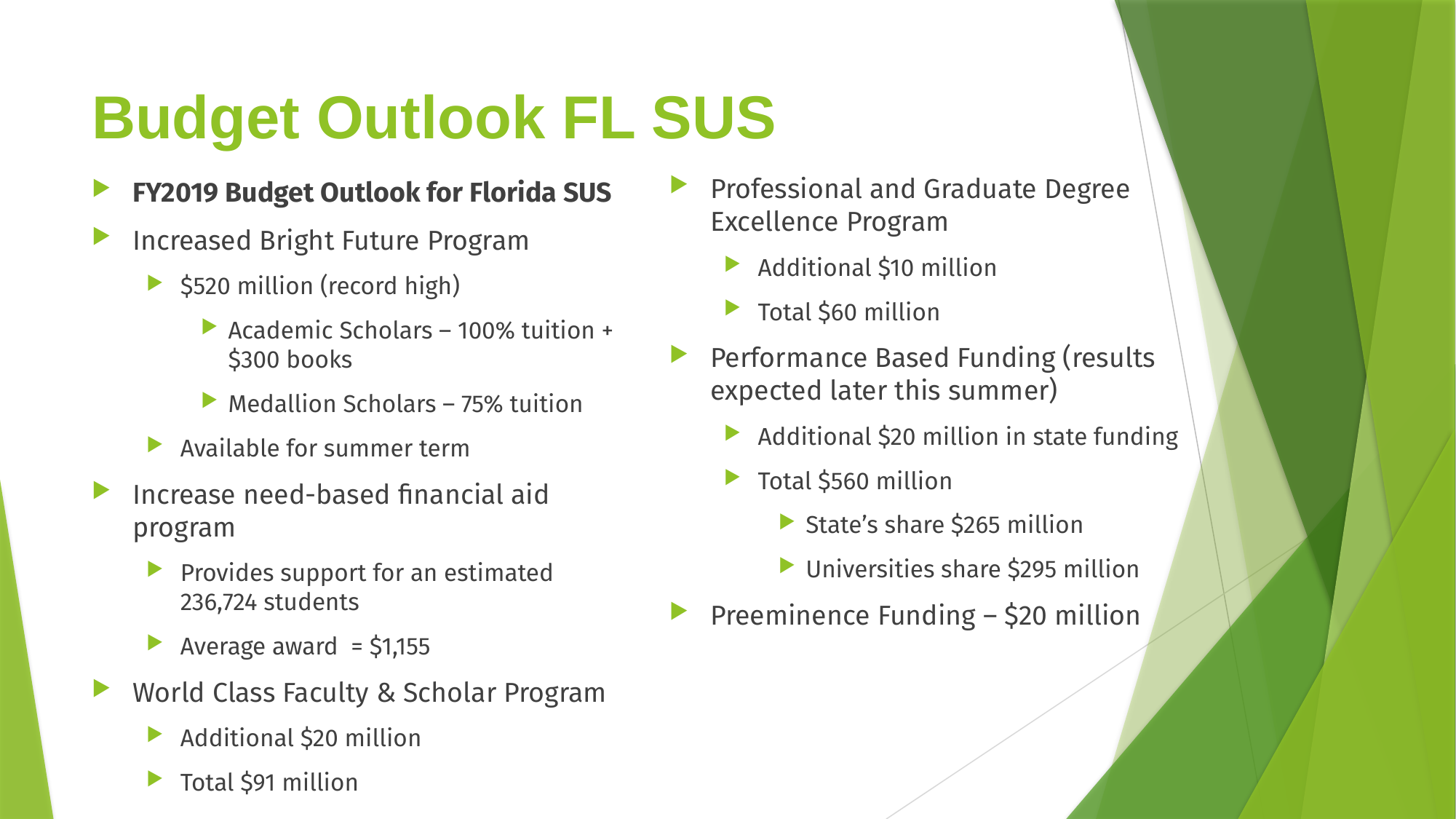

# Budget Outlook FL SUS
Professional and Graduate Degree Excellence Program
Additional $10 million
Total $60 million
Performance Based Funding (results expected later this summer)
Additional $20 million in state funding
Total $560 million
State’s share $265 million
Universities share $295 million
Preeminence Funding – $20 million

FY2019 Budget Outlook for Florida SUS
Increased Bright Future Program
$520 million (record high)
Academic Scholars – 100% tuition + $300 books
Medallion Scholars – 75% tuition
Available for summer term
Increase need-based financial aid program
Provides support for an estimated 236,724 students
Average award  = $1,155
World Class Faculty & Scholar Program
Additional $20 million
Total $91 million